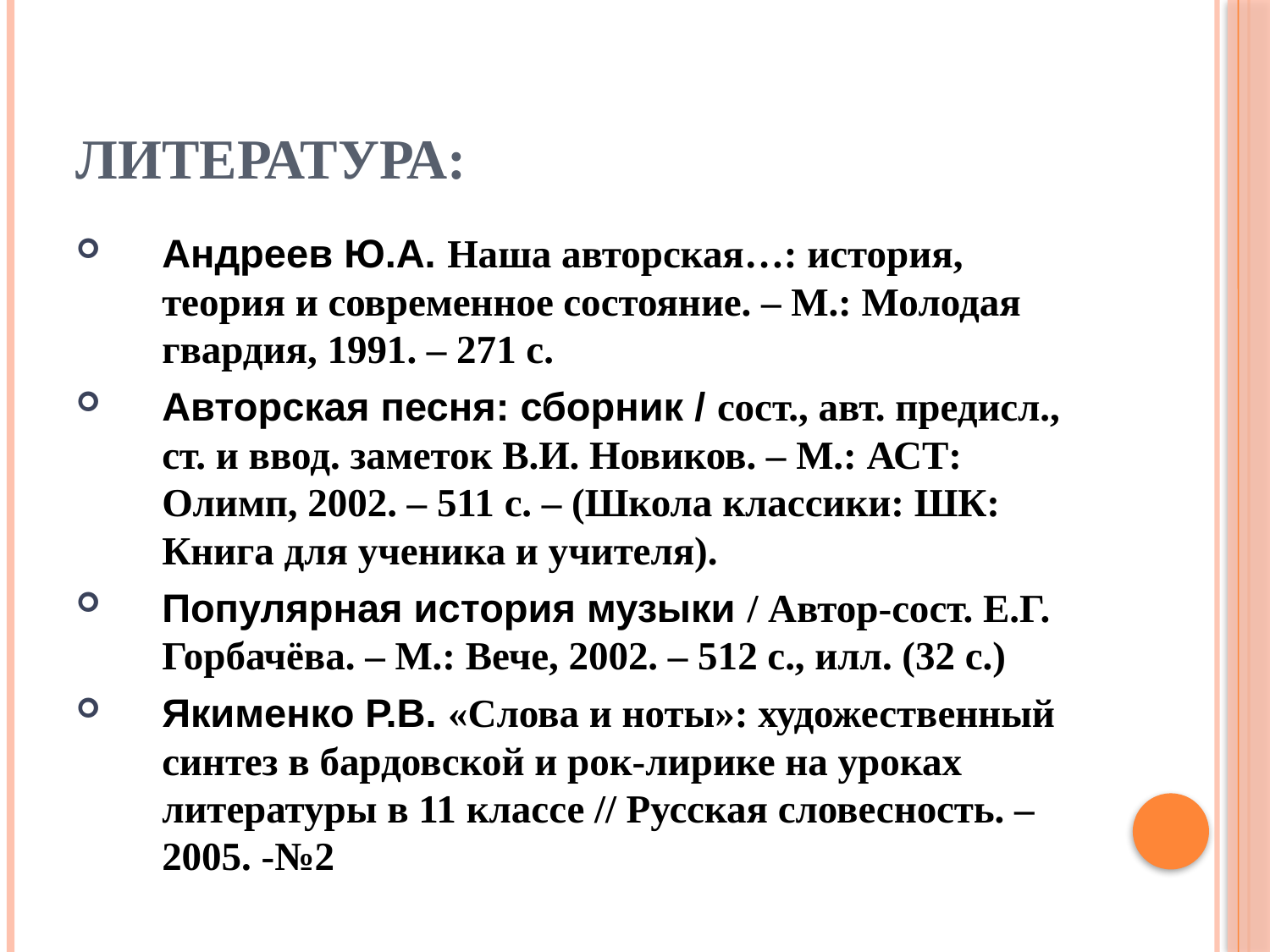

# Литература:
Андреев Ю.А. Наша авторская…: история, теория и современное состояние. – М.: Молодая гвардия, 1991. – 271 с.
Авторская песня: сборник / сост., авт. предисл., ст. и ввод. заметок В.И. Новиков. – М.: АСТ: Олимп, 2002. – 511 с. – (Школа классики: ШК: Книга для ученика и учителя).
Популярная история музыки / Автор-сост. Е.Г. Горбачёва. – М.: Вече, 2002. – 512 с., илл. (32 с.)
Якименко Р.В. «Слова и ноты»: художественный синтез в бардовской и рок-лирике на уроках литературы в 11 классе // Русская словесность. – 2005. -№2